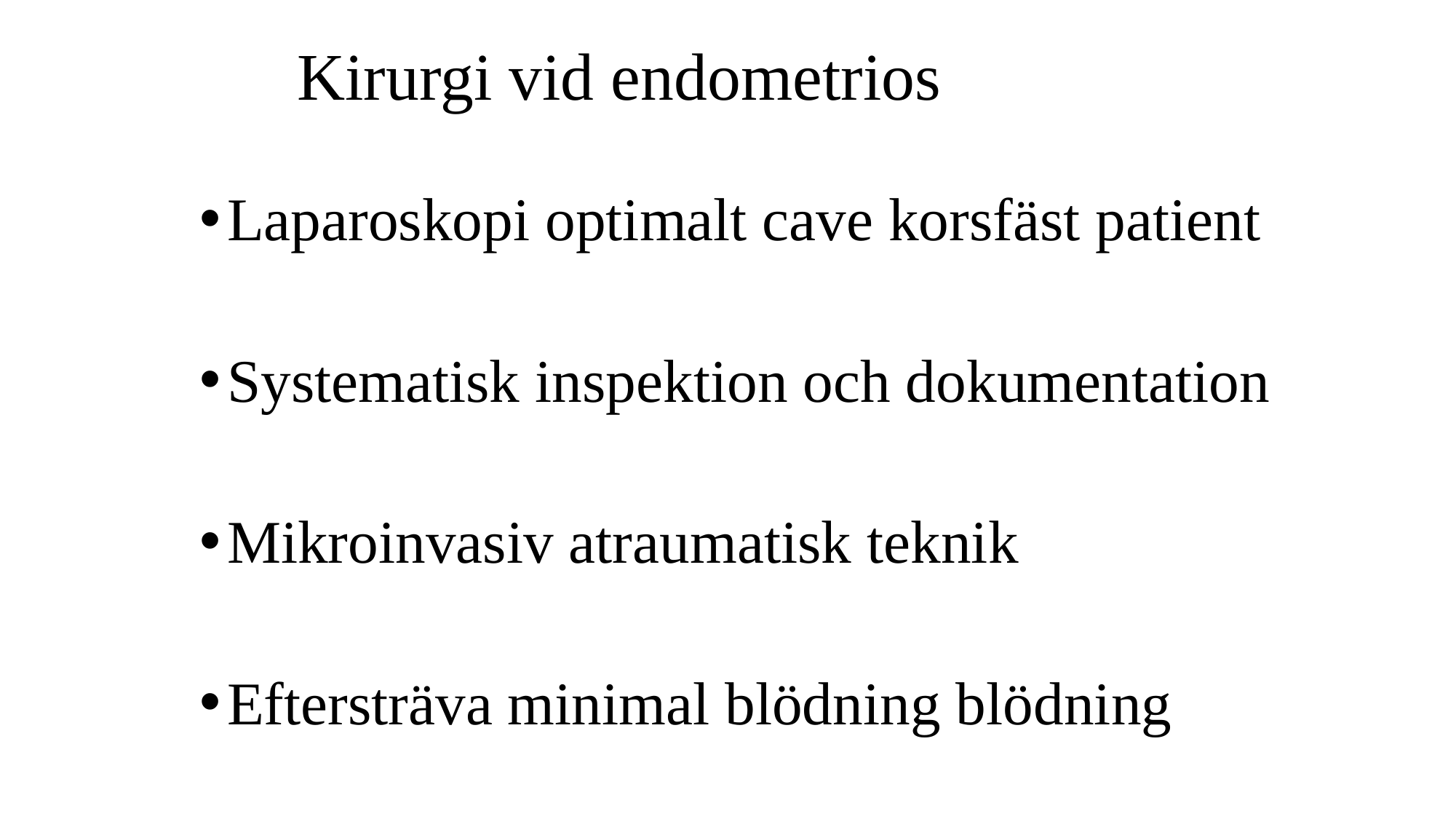

# Kirurgi vid endometrios
Laparoskopi optimalt cave korsfäst patient

Systematisk inspektion och dokumentation

Mikroinvasiv atraumatisk teknik

Eftersträva minimal blödning blödning